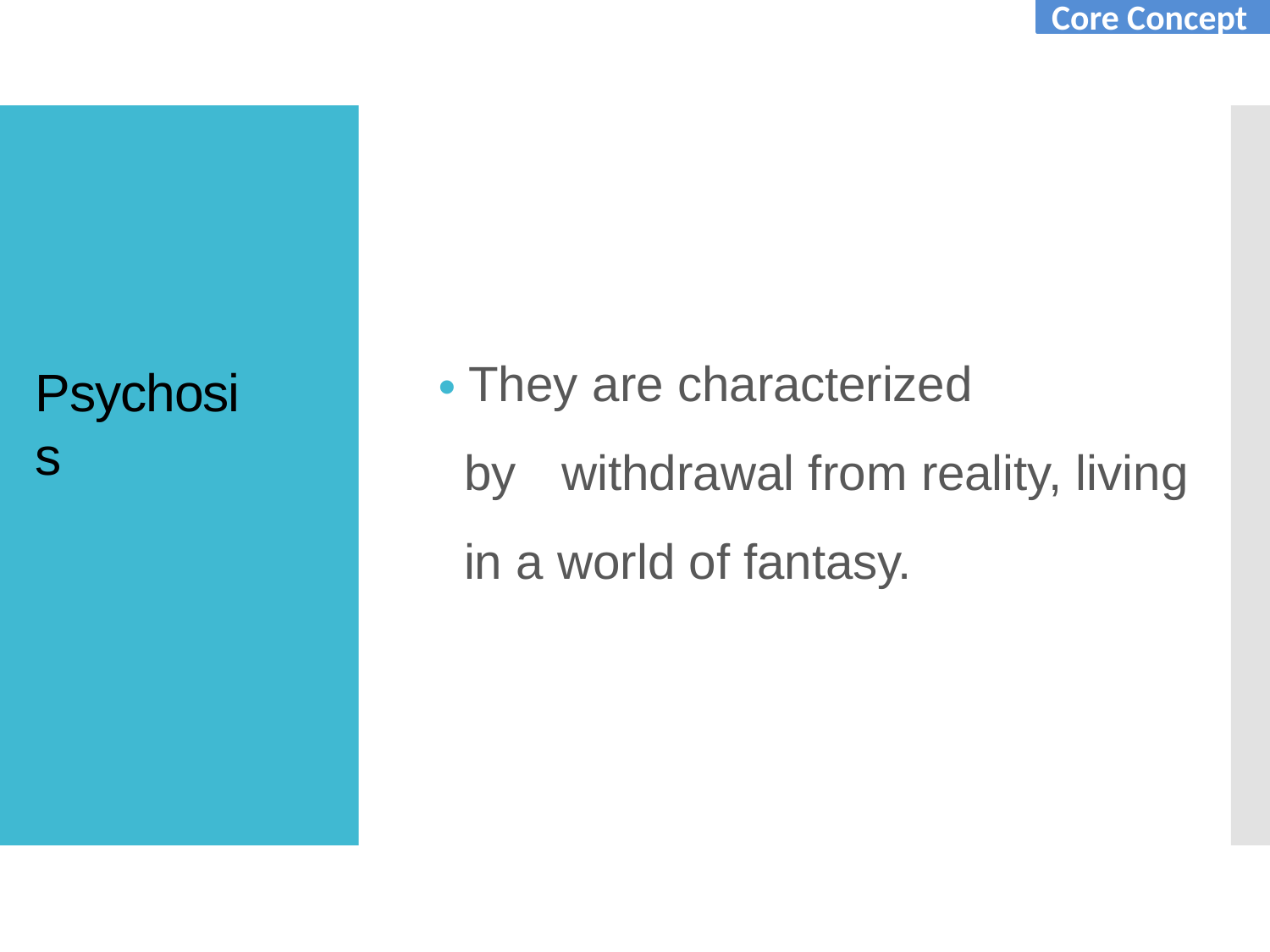

Core Concept
# 🞄 They are characterized
by	withdrawal from reality, living in a world of fantasy.
Psychosis